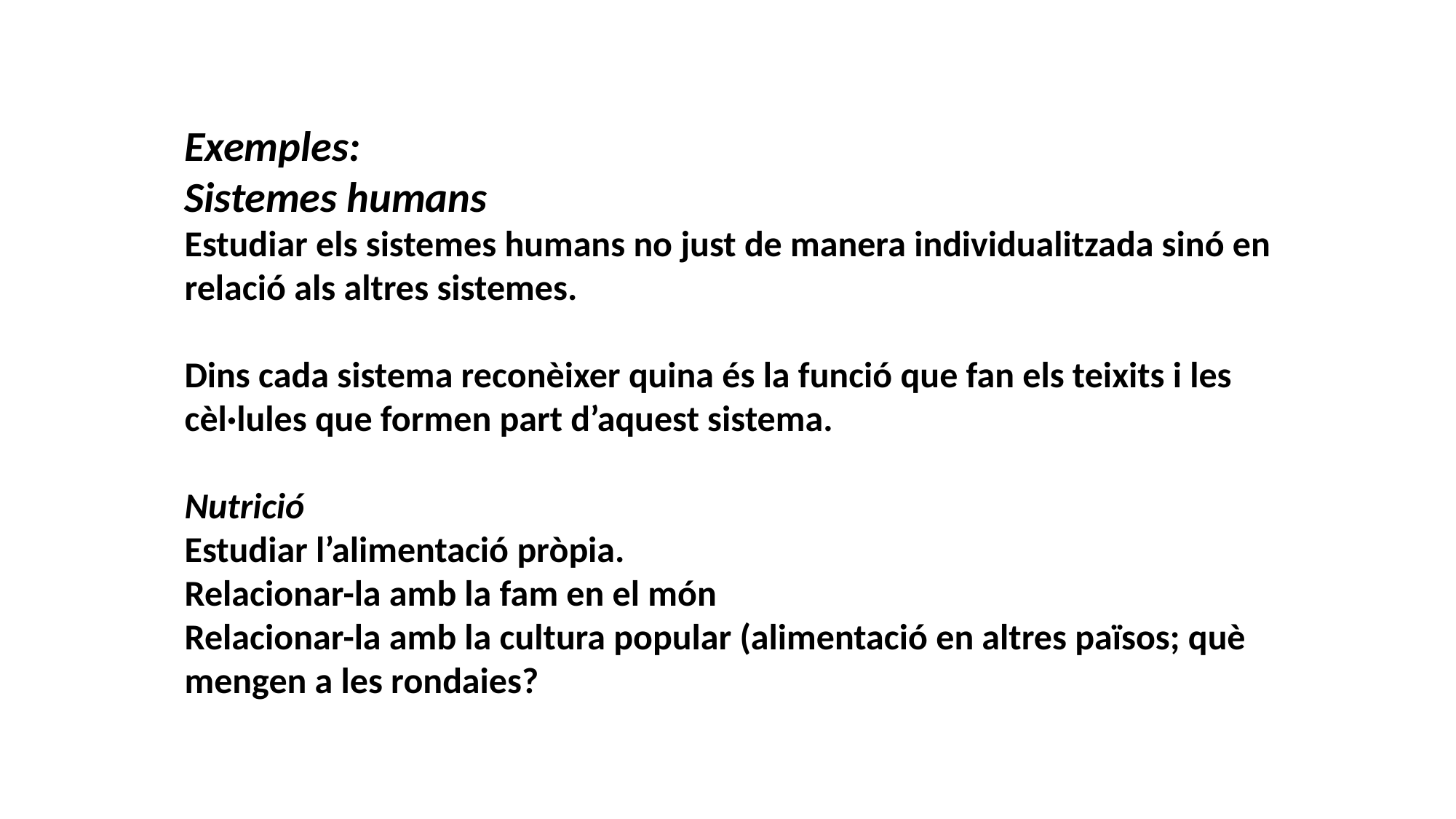

Exemples:
Sistemes humans
Estudiar els sistemes humans no just de manera individualitzada sinó en relació als altres sistemes.

Dins cada sistema reconèixer quina és la funció que fan els teixits i les cèl·lules que formen part d’aquest sistema.

Nutrició
Estudiar l’alimentació pròpia.
Relacionar-la amb la fam en el món
Relacionar-la amb la cultura popular (alimentació en altres països; què mengen a les rondaies?